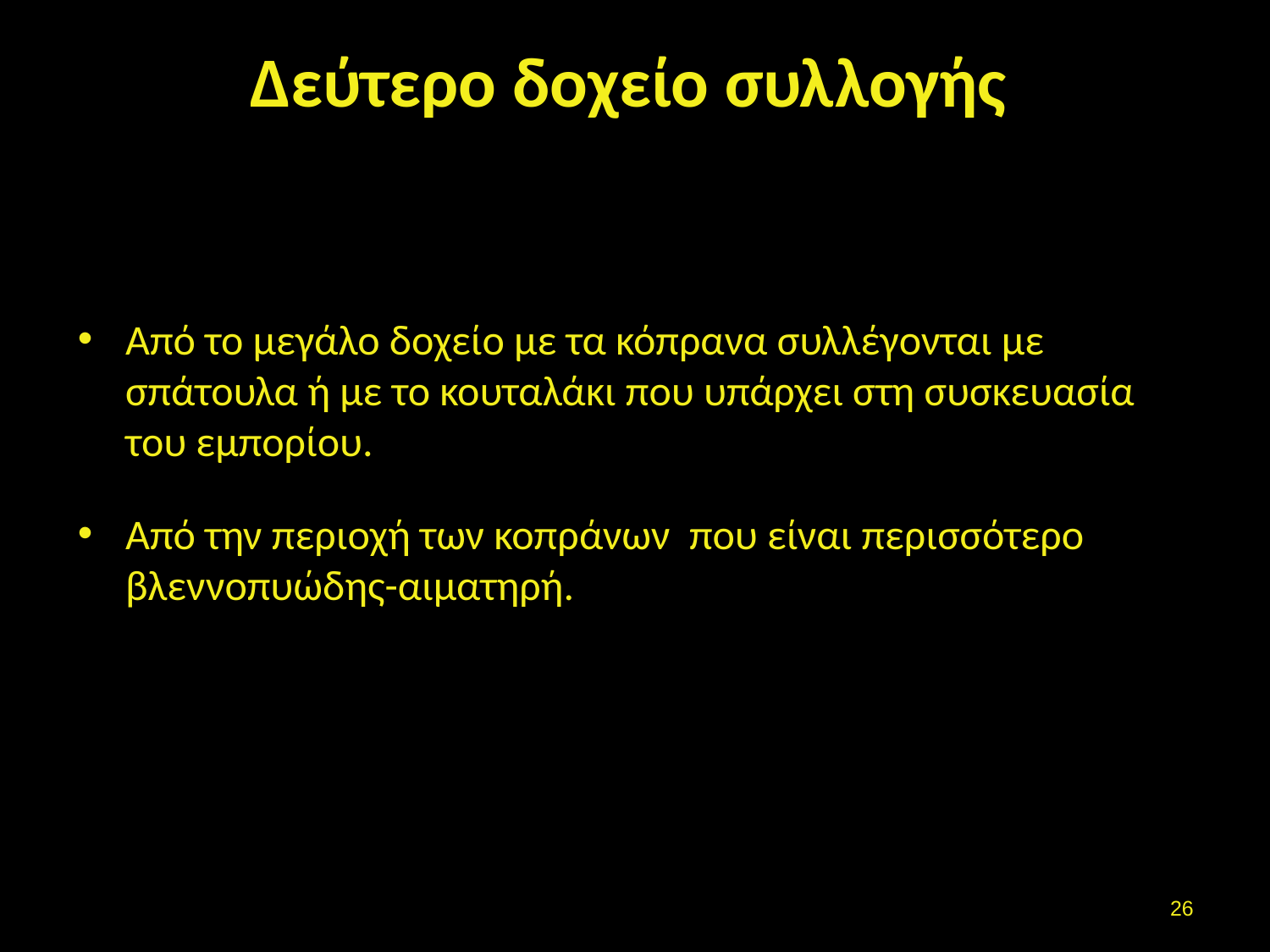

# Δεύτερο δοχείο συλλογής
Από το μεγάλο δοχείο με τα κόπρανα συλλέγονται με σπάτουλα ή με το κουταλάκι που υπάρχει στη συσκευασία του εμπορίου.
Από την περιοχή των κοπράνων  που είναι περισσότερο βλεννοπυώδης-αιματηρή.

26